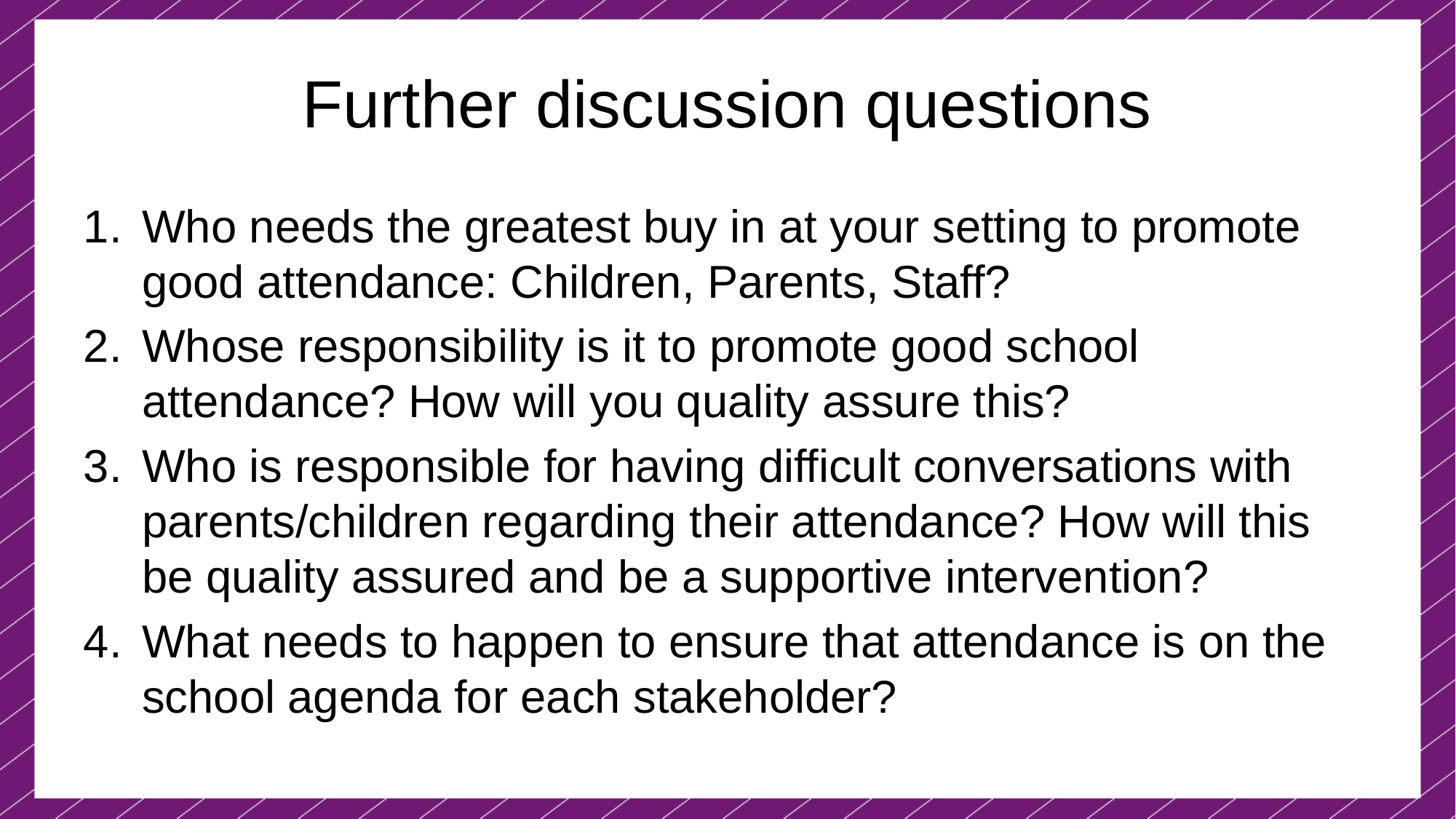

# Further discussion questions
Who needs the greatest buy in at your setting to promote good attendance: Children, Parents, Staff?
Whose responsibility is it to promote good school attendance? How will you quality assure this?
Who is responsible for having difficult conversations with parents/children regarding their attendance? How will this be quality assured and be a supportive intervention?
What needs to happen to ensure that attendance is on the school agenda for each stakeholder?